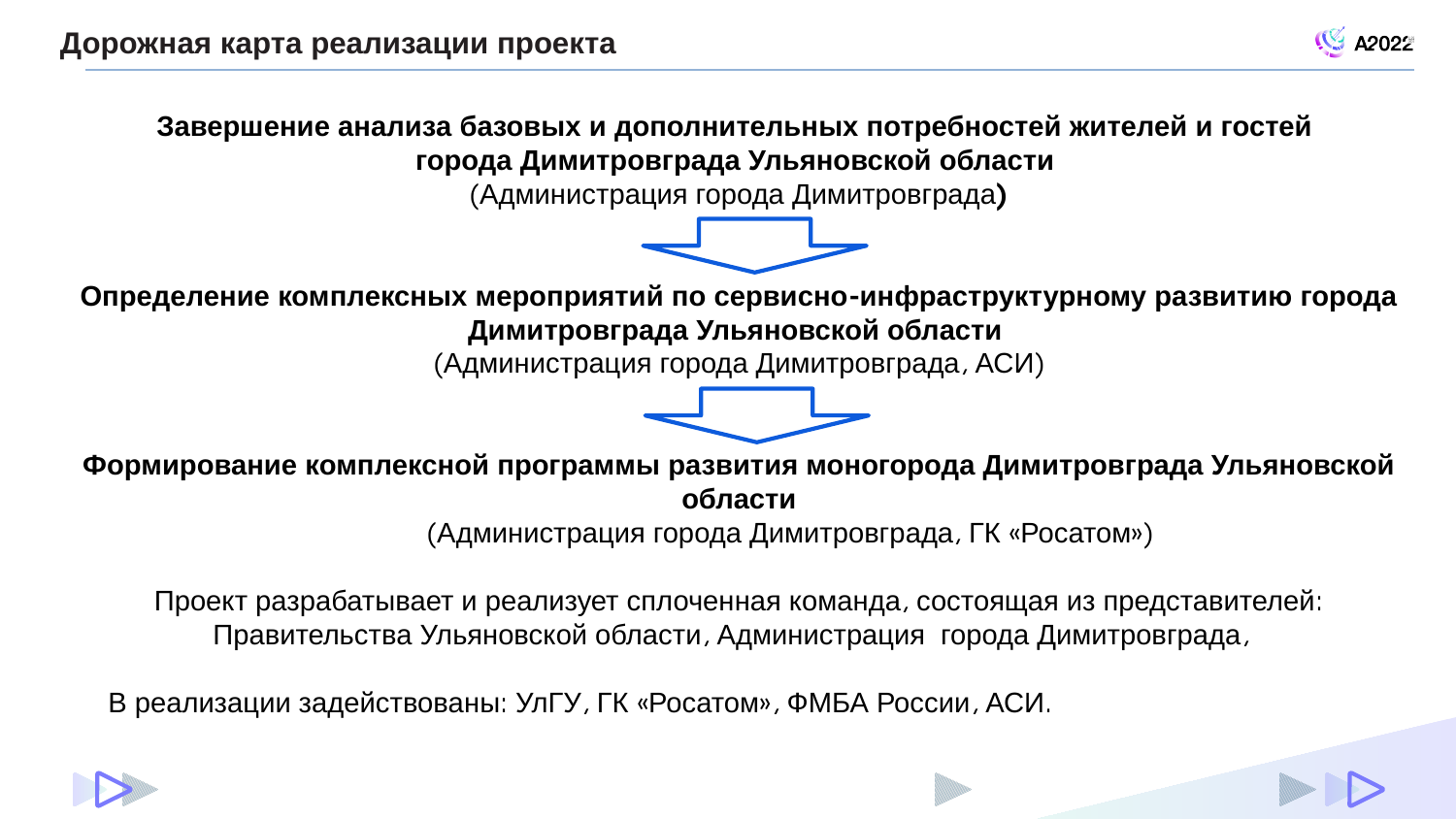

Дорожная карта реализации проекта
Завершение анализа базовых и дополнительных потребностей жителей и гостей
города Димитровграда Ульяновской области
(Администрация города Димитровграда)

Определение комплексных мероприятий по сервисно-инфраструктурному развитию города Димитровграда Ульяновской области
(Администрация города Димитровграда, АСИ)

Формирование комплексной программы развития моногорода Димитровграда Ульяновской области
                                             (Администрация города Димитровграда, ГК «Росатом»)

Проект разрабатывает и реализует сплоченная команда, состоящая из представителей:
Правительства Ульяновской области, Администрация  города Димитровграда,

    В реализации задействованы: УлГУ, ГК «Росатом», ФМБА России, АСИ.